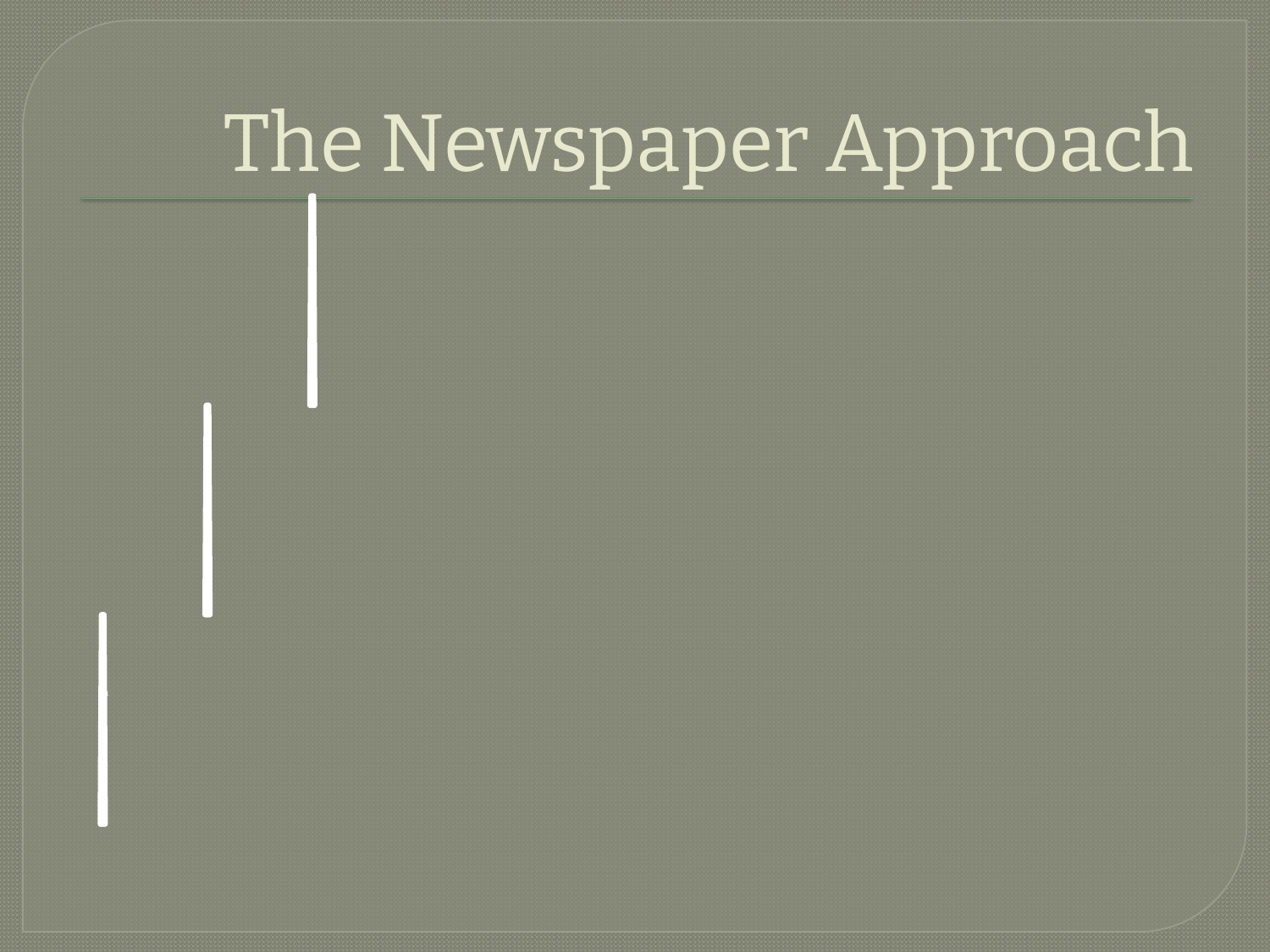

# The Newspaper Approach
Who, What, When, Where, Why, How
Interesting facts & stories
Least Important Info